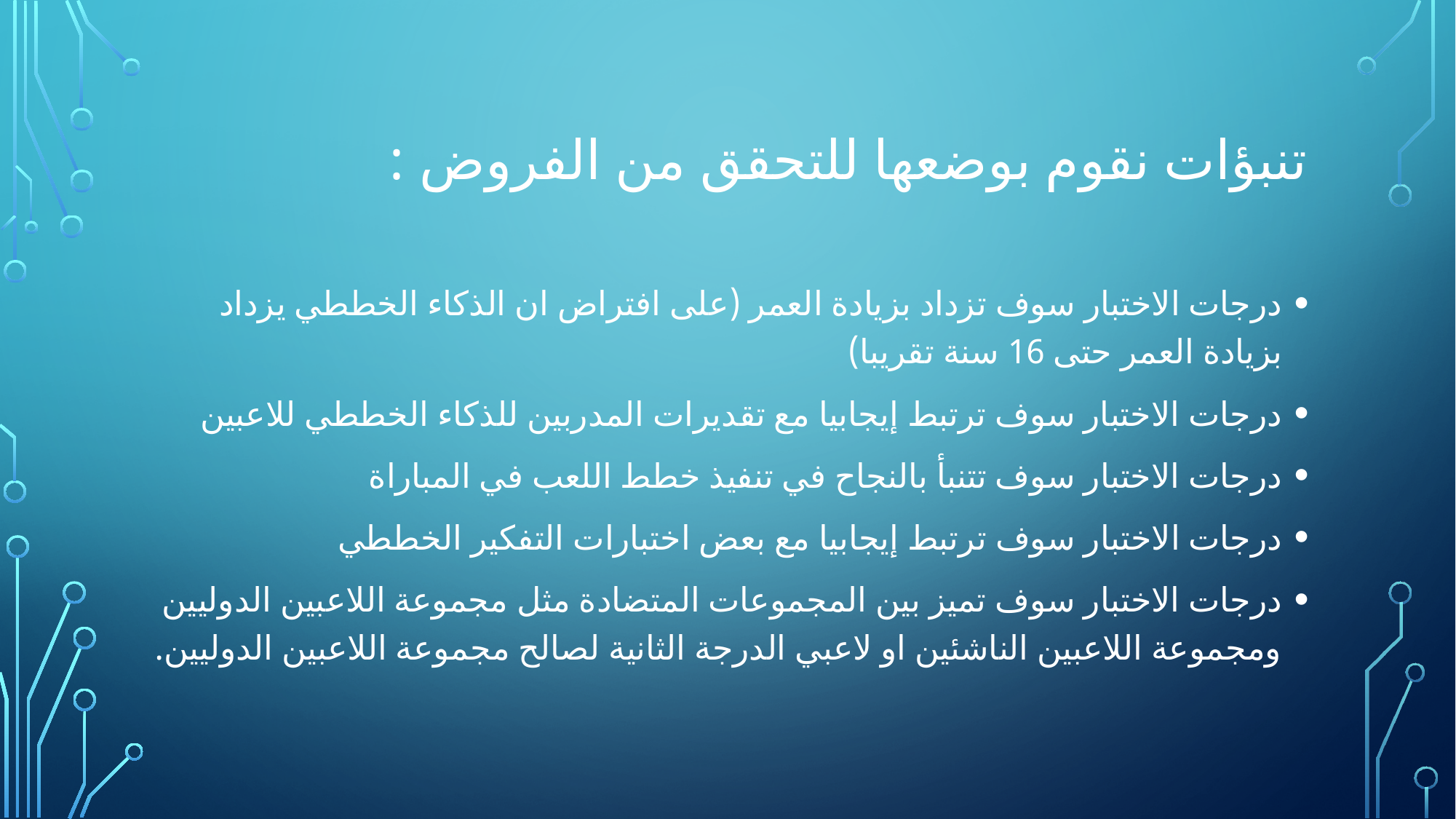

# تنبؤات نقوم بوضعها للتحقق من الفروض :
درجات الاختبار سوف تزداد بزيادة العمر (على افتراض ان الذكاء الخططي يزداد بزيادة العمر حتى 16 سنة تقريبا)
درجات الاختبار سوف ترتبط إيجابيا مع تقديرات المدربين للذكاء الخططي للاعبين
درجات الاختبار سوف تتنبأ بالنجاح في تنفيذ خطط اللعب في المباراة
درجات الاختبار سوف ترتبط إيجابيا مع بعض اختبارات التفكير الخططي
درجات الاختبار سوف تميز بين المجموعات المتضادة مثل مجموعة اللاعبين الدوليين ومجموعة اللاعبين الناشئين او لاعبي الدرجة الثانية لصالح مجموعة اللاعبين الدوليين.